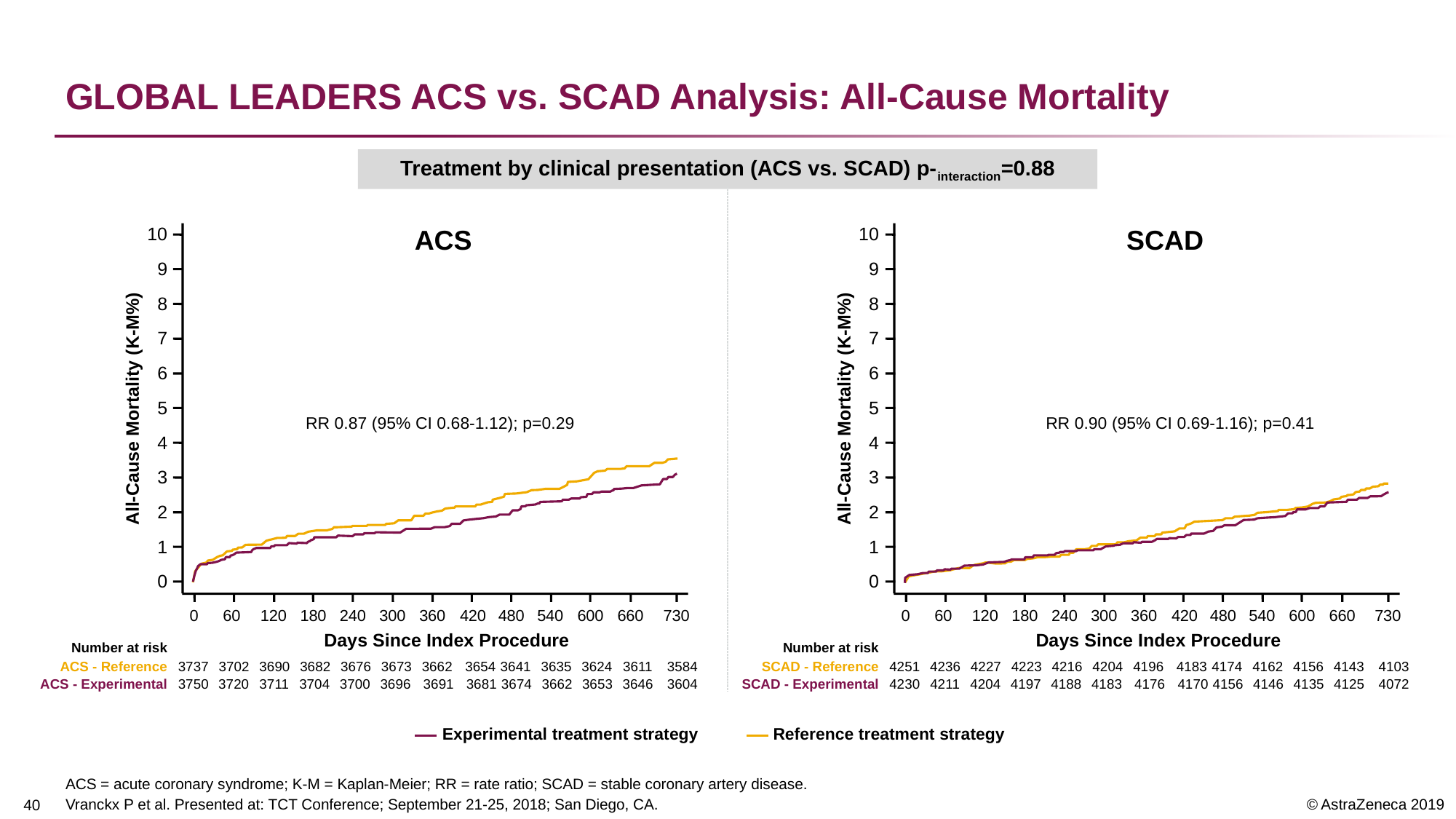

# GLOBAL LEADERS ACS vs. SCAD Analysis: All-Cause Mortality
Treatment by clinical presentation (ACS vs. SCAD) p-interaction=0.88
ACS
10
9
8
7
6
5
4
3
2
1
0

All-Cause Mortality (K-M%)

RR 0.87 (95% CI 0.68-1.12); p=0.29

0
60
120
180
240
300
360
420
480
540
600
660
730
Days Since Index Procedure
Number at risk
ACS - Reference
3737
3702
3690
3682
3676
3673
3662
3654
3641
3635
3624
3611
3584
ACS - Experimental
3750
3720
3711
3704
3700
3696
3691
3681
3674
3662
3653
3646
3604
SCAD
10
9
8
7
6
5
4
3
2
1
0

All-Cause Mortality (K-M%)

RR 0.90 (95% CI 0.69-1.16); p=0.41

0
60
120
180
240
300
360
420
480
540
600
660
730
Days Since Index Procedure
Number at risk
SCAD - Reference
4251
4236
4227
4223
4216
4204
4196
4183
4174
4162
4156
4143
4103
SCAD - Experimental
4230
4211
4204
4197
4188
4183
4176
4170
4156
4146
4135
4125
4072
ACS = acute coronary syndrome; K-M = Kaplan-Meier; RR = rate ratio; SCAD = stable coronary artery disease.
Vranckx P et al. Presented at: TCT Conference; September 21-25, 2018; San Diego, CA.
Experimental treatment strategy
Reference treatment strategy
40